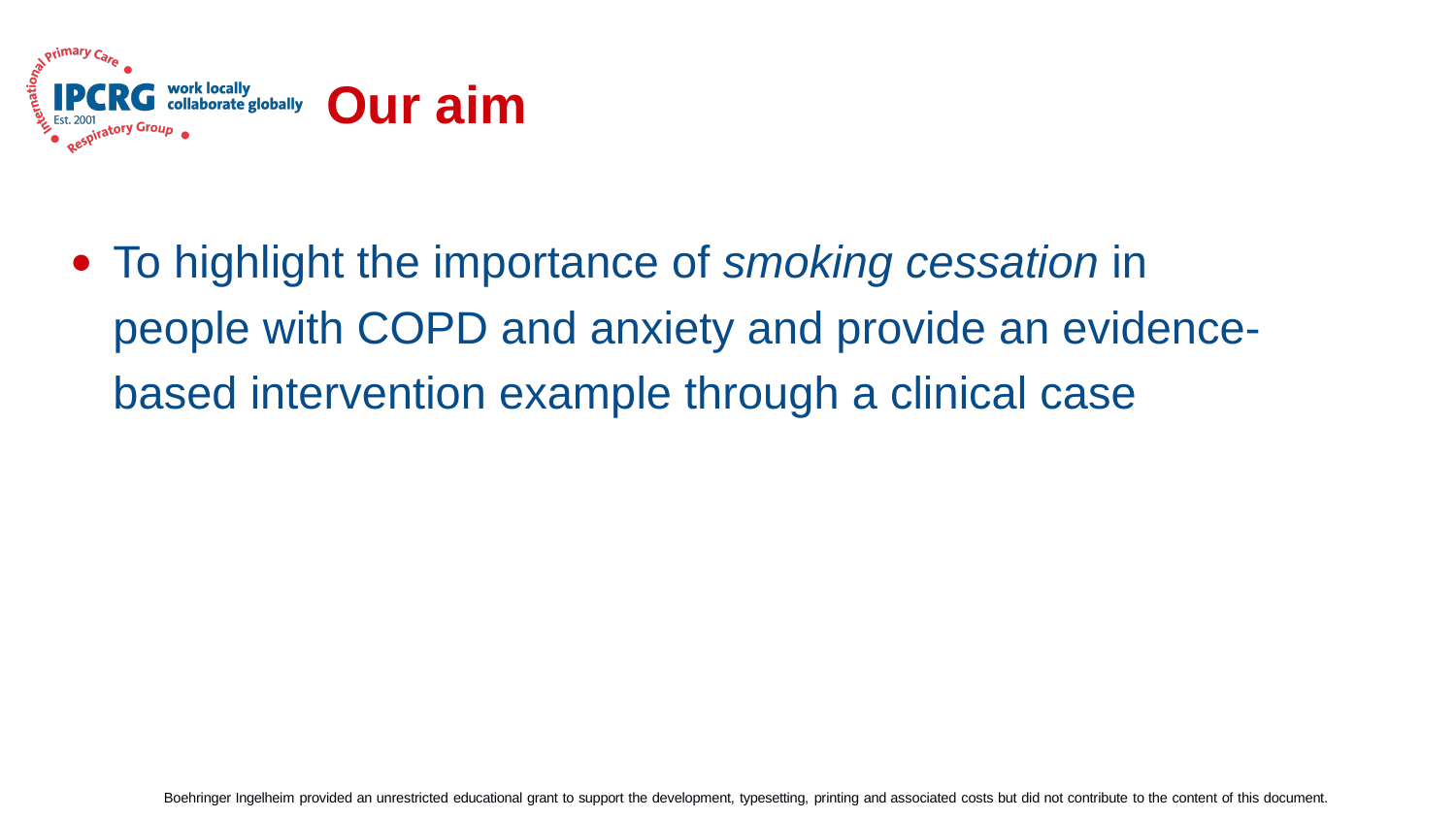

# Our aim
To highlight the importance of smoking cessation in people with COPD and anxiety and provide an evidence-based intervention example through a clinical case